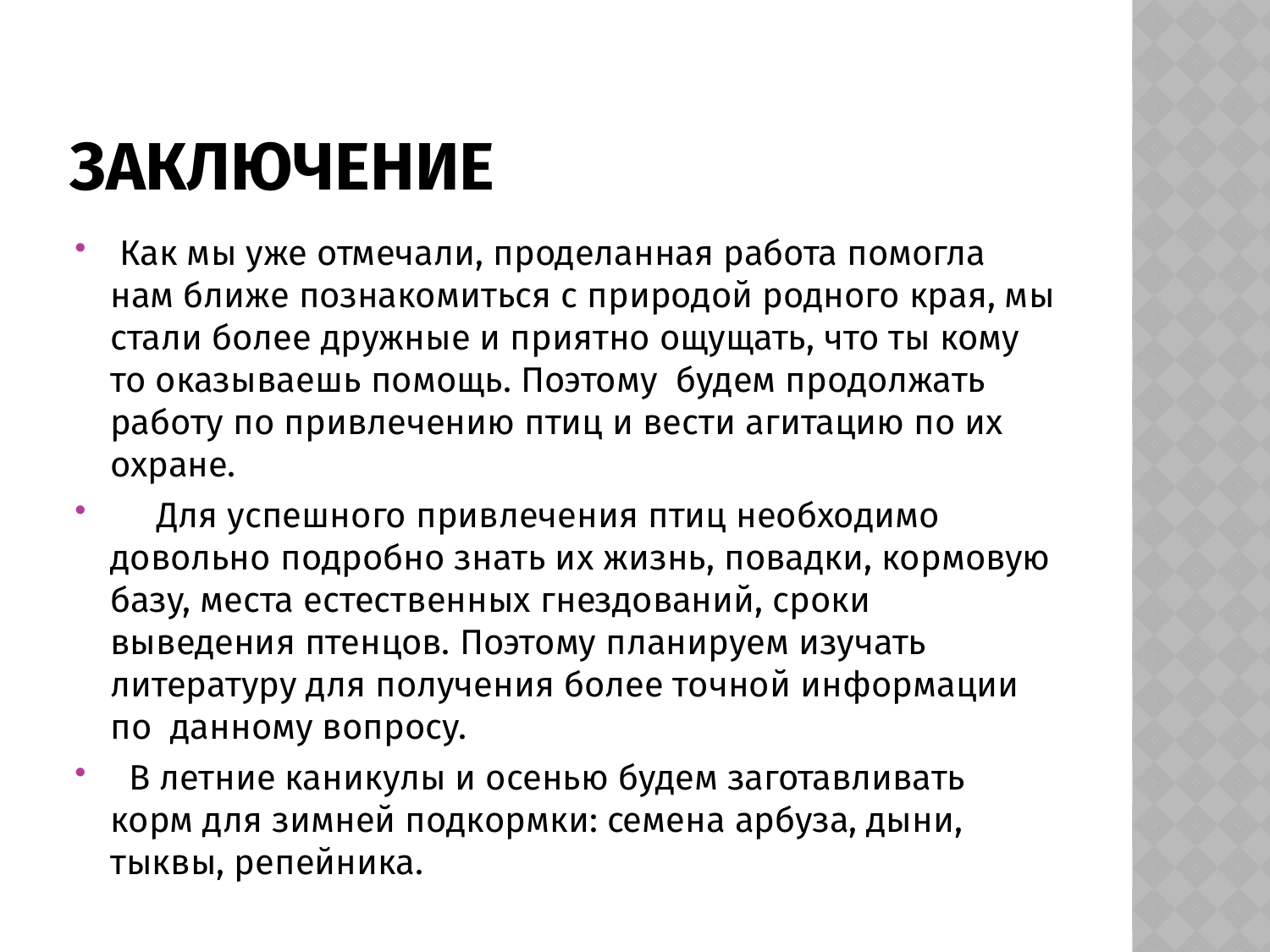

# заключение
 Как мы уже отмечали, проделанная работа помогла нам ближе познакомиться с природой родного края, мы стали более дружные и приятно ощущать, что ты кому то оказываешь помощь. Поэтому  будем продолжать работу по привлечению птиц и вести агитацию по их охране.
     Для успешного привлечения птиц необходимо довольно подробно знать их жизнь, повадки, кормовую базу, места естественных гнездований, сроки выведения птенцов. Поэтому планируем изучать литературу для получения более точной информации по  данному вопросу.
  В летние каникулы и осенью будем заготавливать корм для зимней подкормки: семена арбуза, дыни, тыквы, репейника.